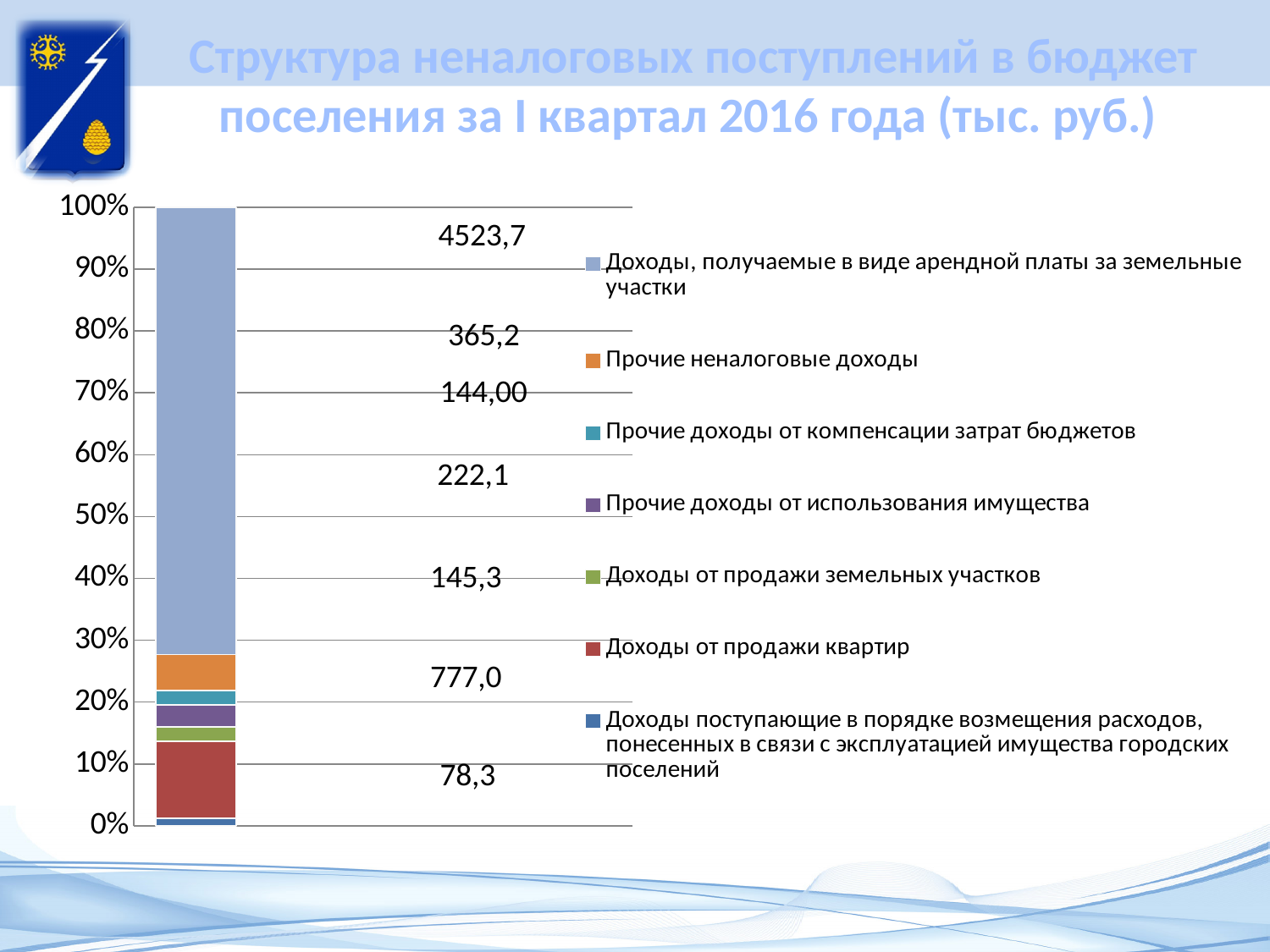

# Структура неналоговых поступлений в бюджет поселения за I квартал 2016 года (тыс. руб.)

### Chart

| Category | Доходы поступающие в порядке возмещения расходов, понесенных в связи с эксплуатацией имущества городских поселений | Доходы от продажи квартир | Доходы от продажи земельных участков | Прочие доходы от использования имущества | Прочие доходы от компенсации затрат бюджетов | Прочие неналоговые доходы | Доходы, получаемые в виде арендной платы за земельные участки  |
|---|---|---|---|---|---|---|---|
|  | 78.27001 | 777.0 | 145.31235 | 222.10559 | 144.00385 | 365.18146 | 4523.74945 |
|  | None | None | None | None | None | None | None |
|  | None | None | None | None | None | None | None |
|  | None | None | None | None | None | None | None |